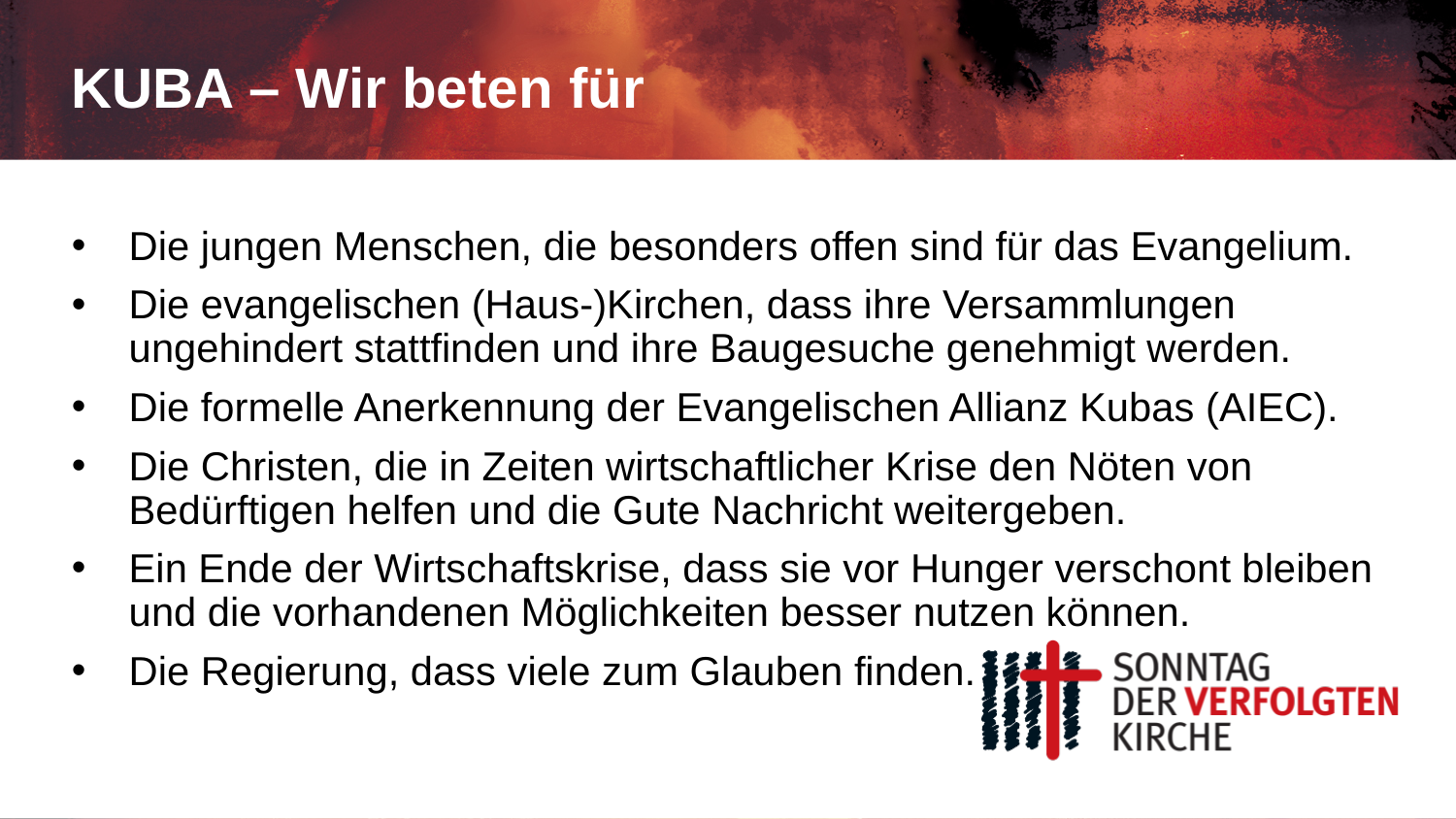

# KUBA – Wir beten für
Die jungen Menschen, die besonders offen sind für das Evangelium.
Die evangelischen (Haus-)Kirchen, dass ihre Versammlungen ungehindert stattfinden und ihre Baugesuche genehmigt werden.
Die formelle Anerkennung der Evangelischen Allianz Kubas (AIEC).
Die Christen, die in Zeiten wirtschaftlicher Krise den Nöten von Bedürftigen helfen und die Gute Nachricht weitergeben.
Ein Ende der Wirtschaftskrise, dass sie vor Hunger verschont bleiben und die vorhandenen Möglichkeiten besser nutzen können.
Die Regierung, dass viele zum Glauben finden.